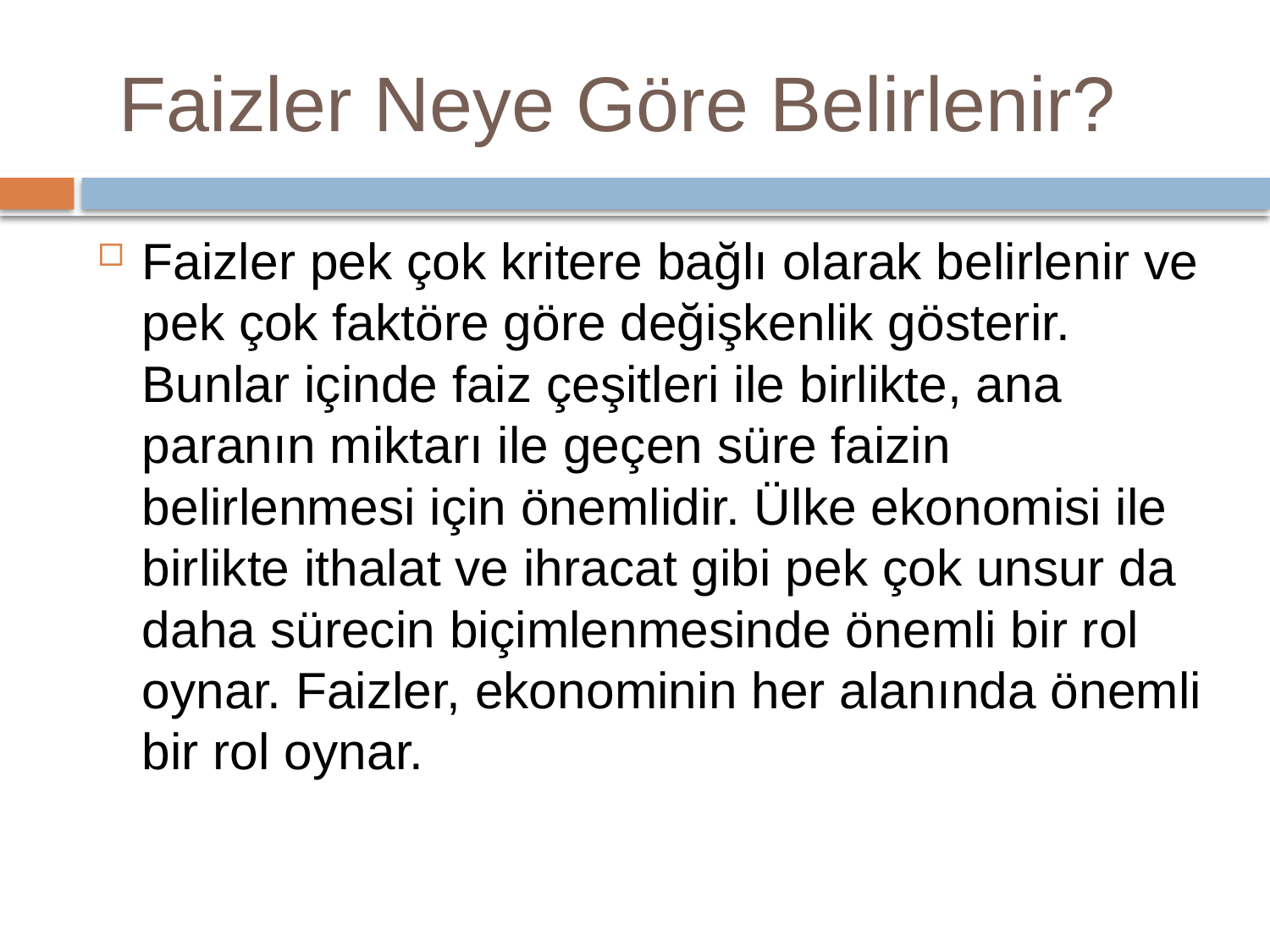

# Faizler Neye Göre Belirlenir?
Faizler pek çok kritere bağlı olarak belirlenir ve pek çok faktöre göre değişkenlik gösterir. Bunlar içinde faiz çeşitleri ile birlikte, ana paranın miktarı ile geçen süre faizin belirlenmesi için önemlidir. Ülke ekonomisi ile birlikte ithalat ve ihracat gibi pek çok unsur da daha sürecin biçimlenmesinde önemli bir rol oynar. Faizler, ekonominin her alanında önemli bir rol oynar.